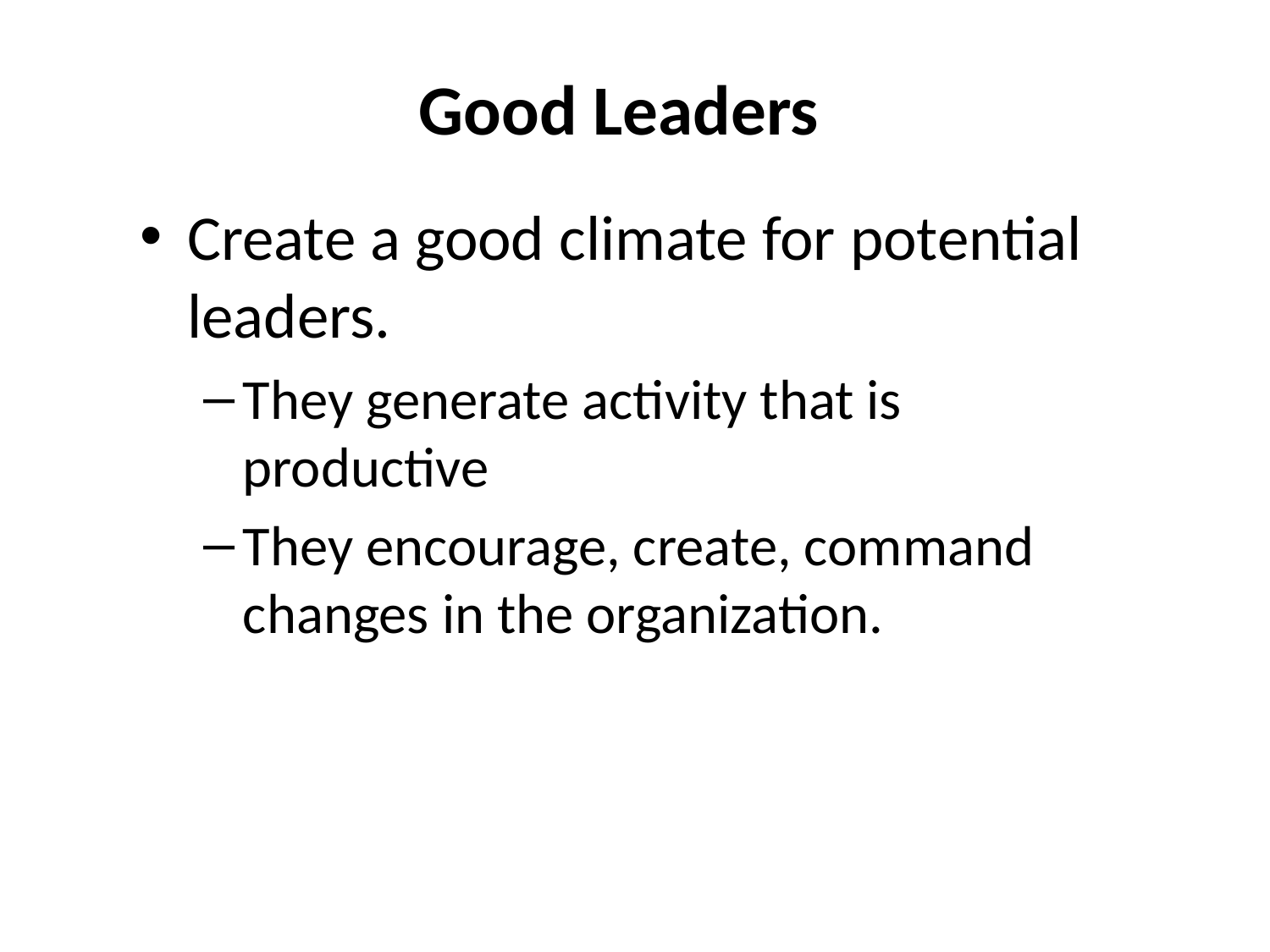

Good Leaders
Create a good climate for potential leaders.
They generate activity that is productive
They encourage, create, command changes in the organization.